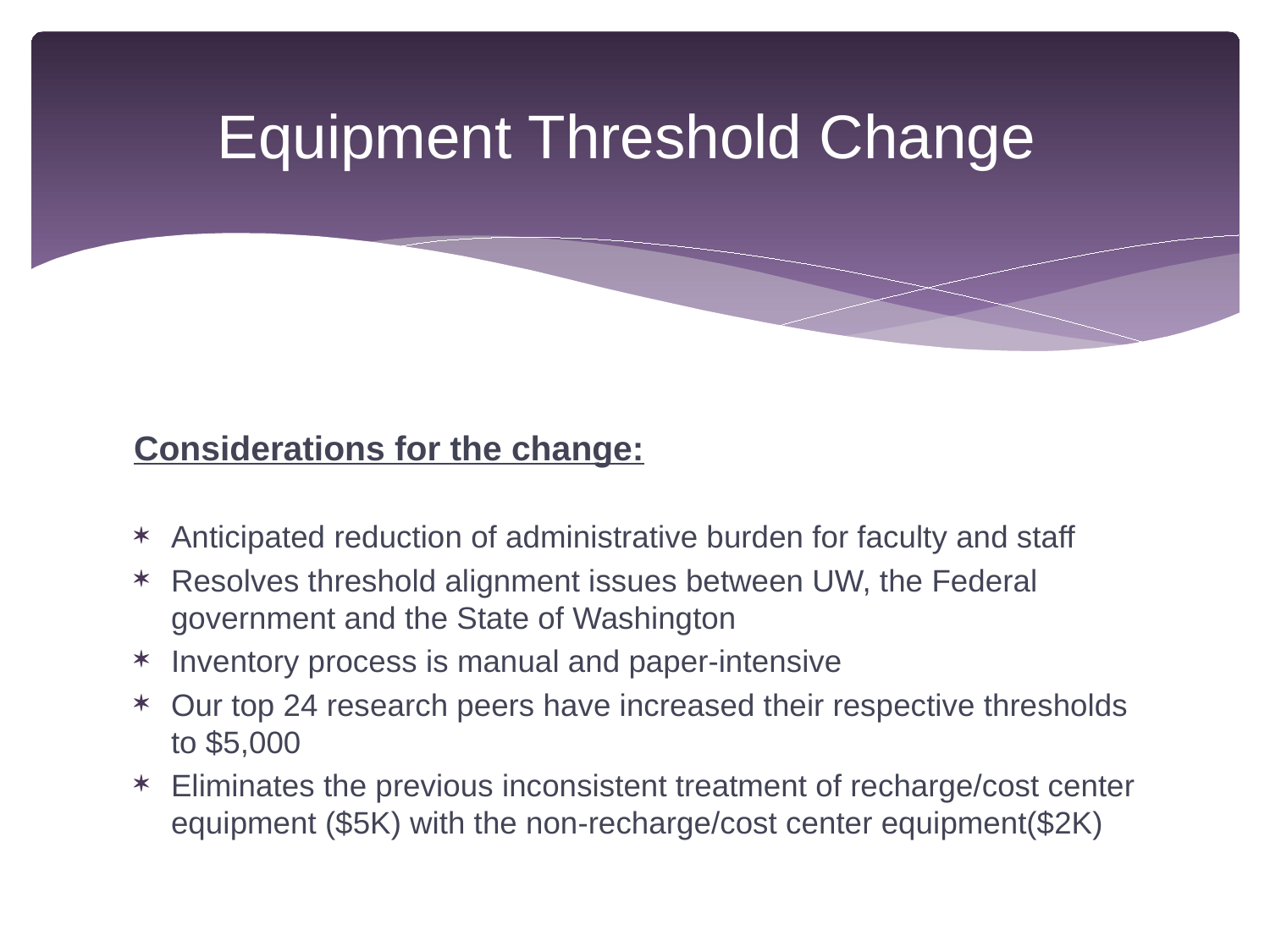

# Equipment Threshold Change

Considerations for the change:

Anticipated reduction of administrative burden for faculty and staff
Resolves threshold alignment issues between UW, the Federal government and the State of Washington
Inventory process is manual and paper-intensive
Our top 24 research peers have increased their respective thresholds to $5,000
Eliminates the previous inconsistent treatment of recharge/cost center equipment ($5K) with the non-recharge/cost center equipment($2K)